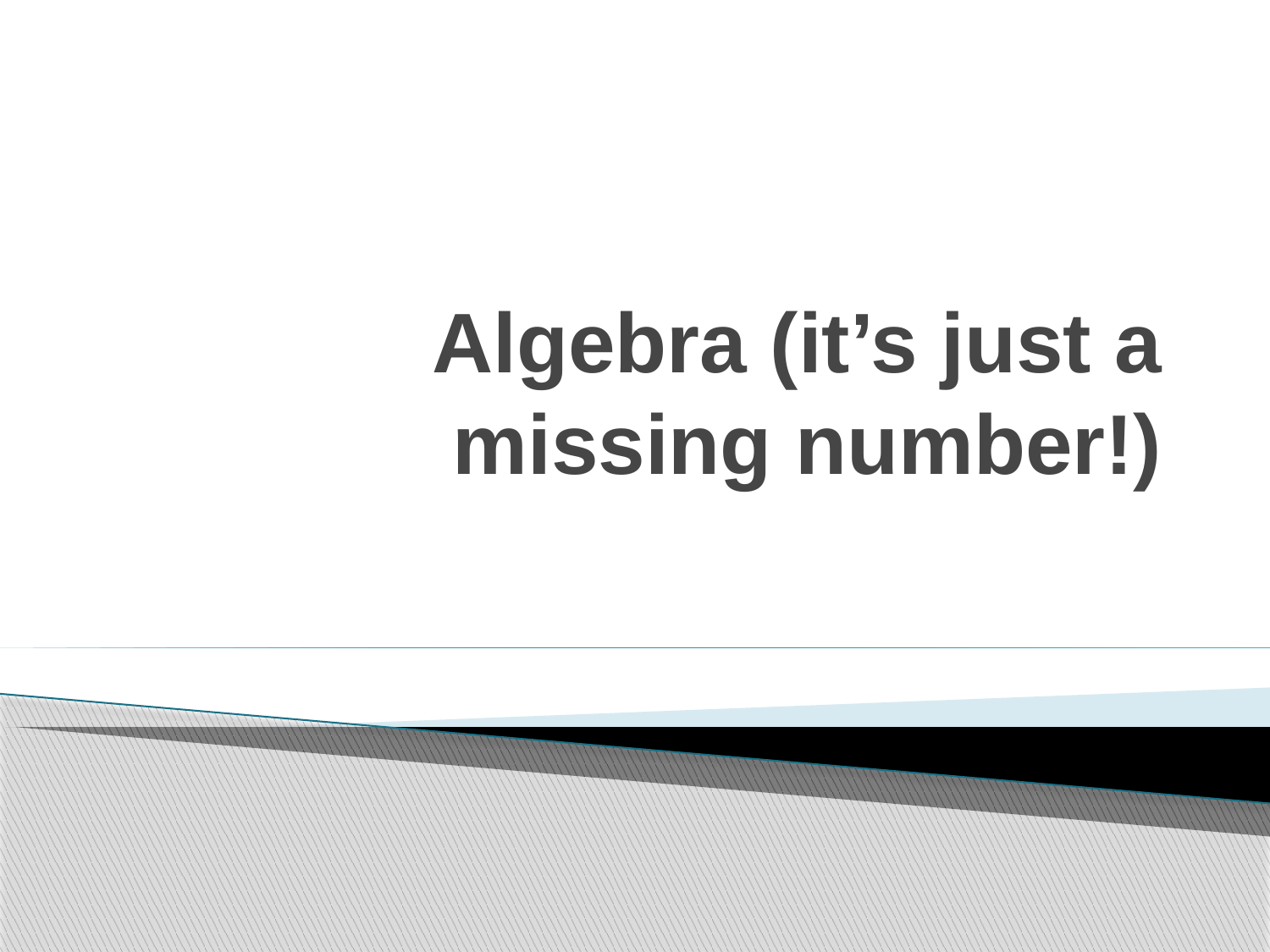

# Algebra (it’s just a missing number!)